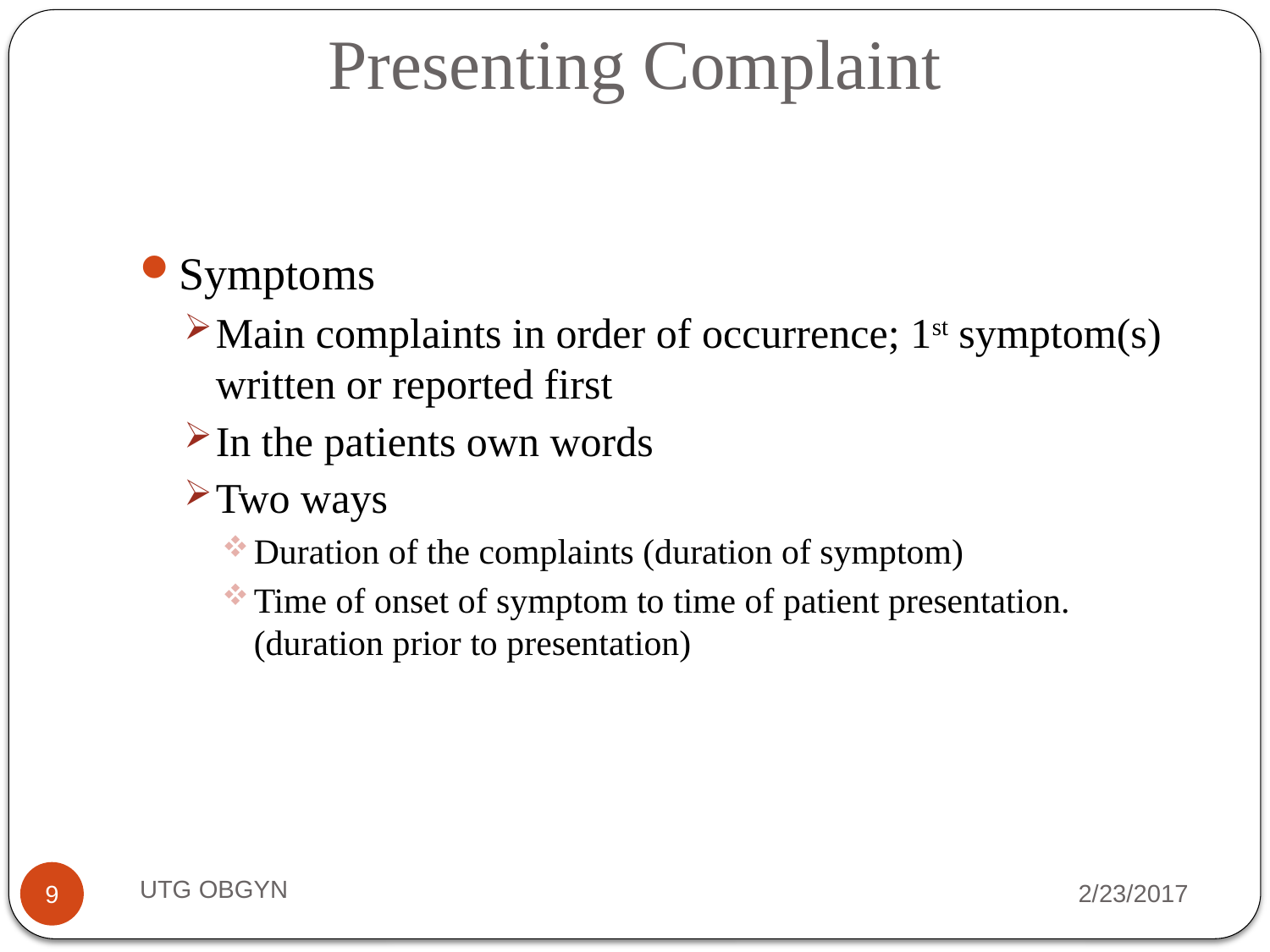

# Presenting Complaint
Symptoms
Main complaints in order of occurrence; 1st symptom(s) written or reported first
In the patients own words
Two ways
Duration of the complaints (duration of symptom)
Time of onset of symptom to time of patient presentation. (duration prior to presentation)

UTG OBGYN
2/23/2017
9